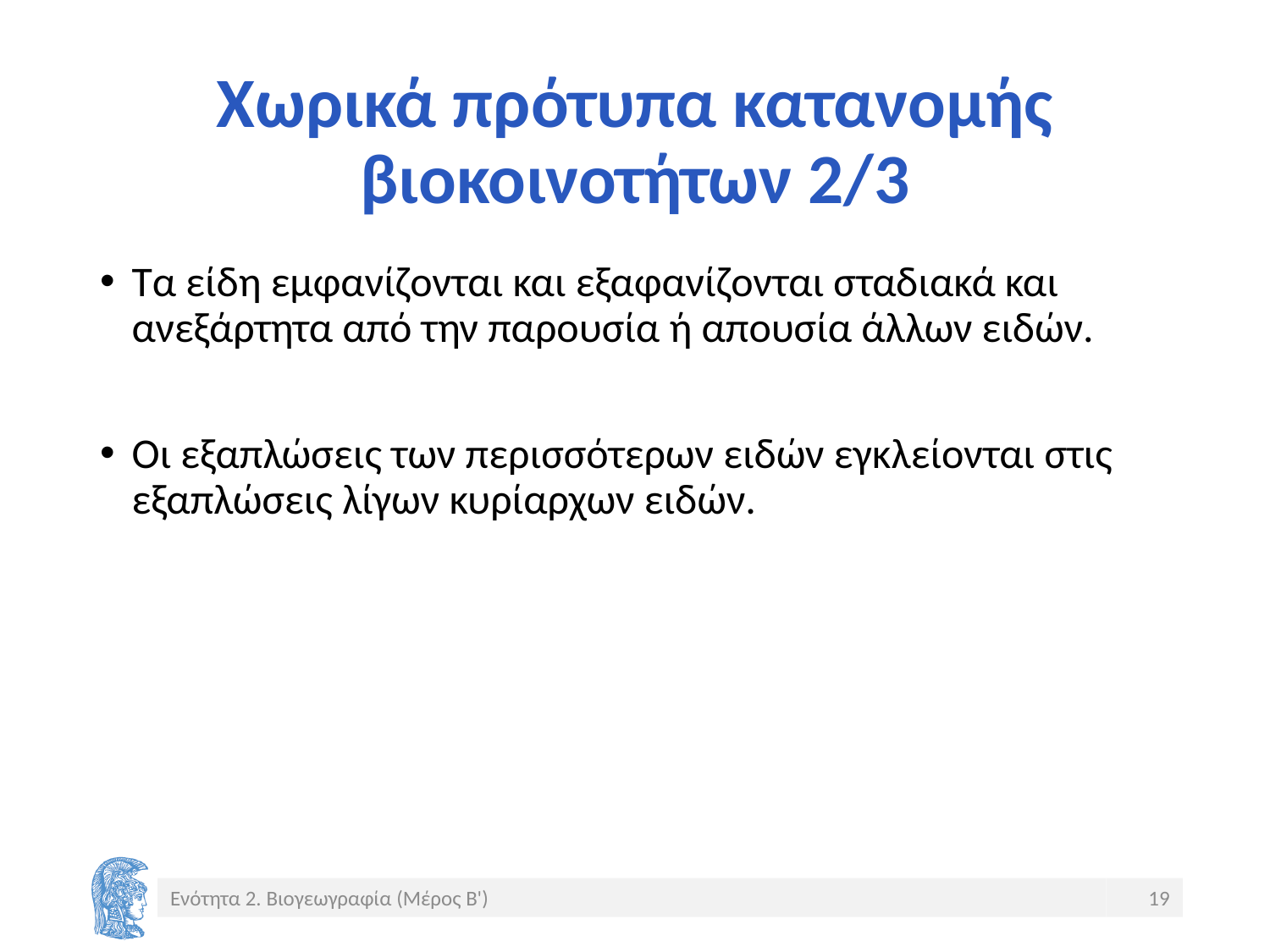

# Χωρικά πρότυπα κατανομής βιοκοινοτήτων 2/3
Τα είδη εμφανίζονται και εξαφανίζονται σταδιακά και ανεξάρτητα από την παρουσία ή απουσία άλλων ειδών.

Οι εξαπλώσεις των περισσότερων ειδών εγκλείονται στις εξαπλώσεις λίγων κυρίαρχων ειδών.

Ενότητα 2. Βιογεωγραφία (Μέρος Β')
19